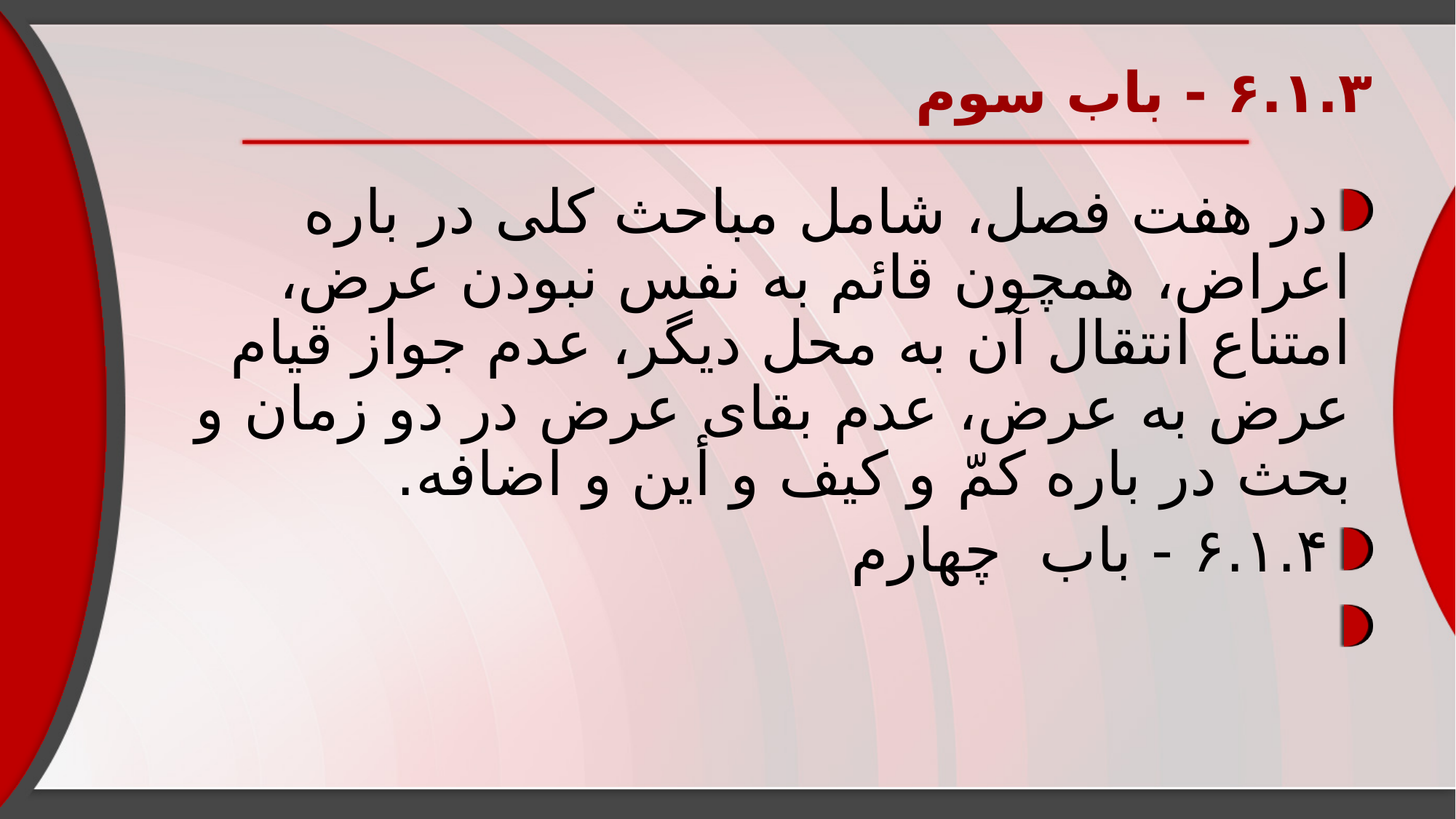

# ۶.۱.۳ - باب سوم
در هفت فصل، شامل مباحث کلی در باره اعراض، همچون قائم به نفس نبودن عرض، امتناع انتقال آن به محل دیگر، عدم جواز قیام عرض به عرض، عدم بقای عرض در دو زمان و بحث در باره کمّ و کیف و أین و اضافه.
۶.۱.۴ - باب  چهارم